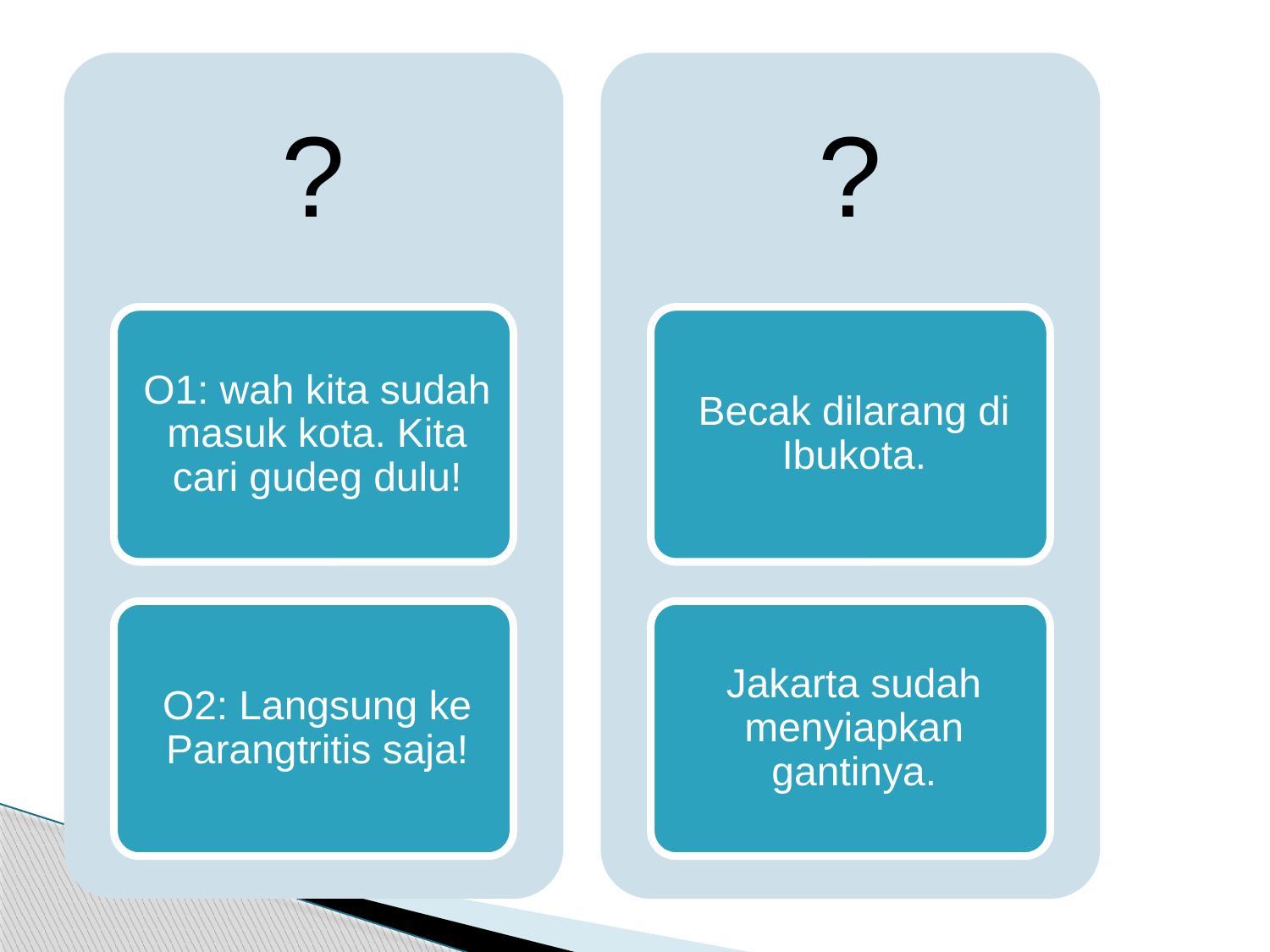

?
O1: wah kita sudah masuk kota. Kita cari gudeg dulu!
O2: Langsung ke Parangtritis saja!
?
Becak dilarang di Ibukota.
Jakarta sudah menyiapkan gantinya.